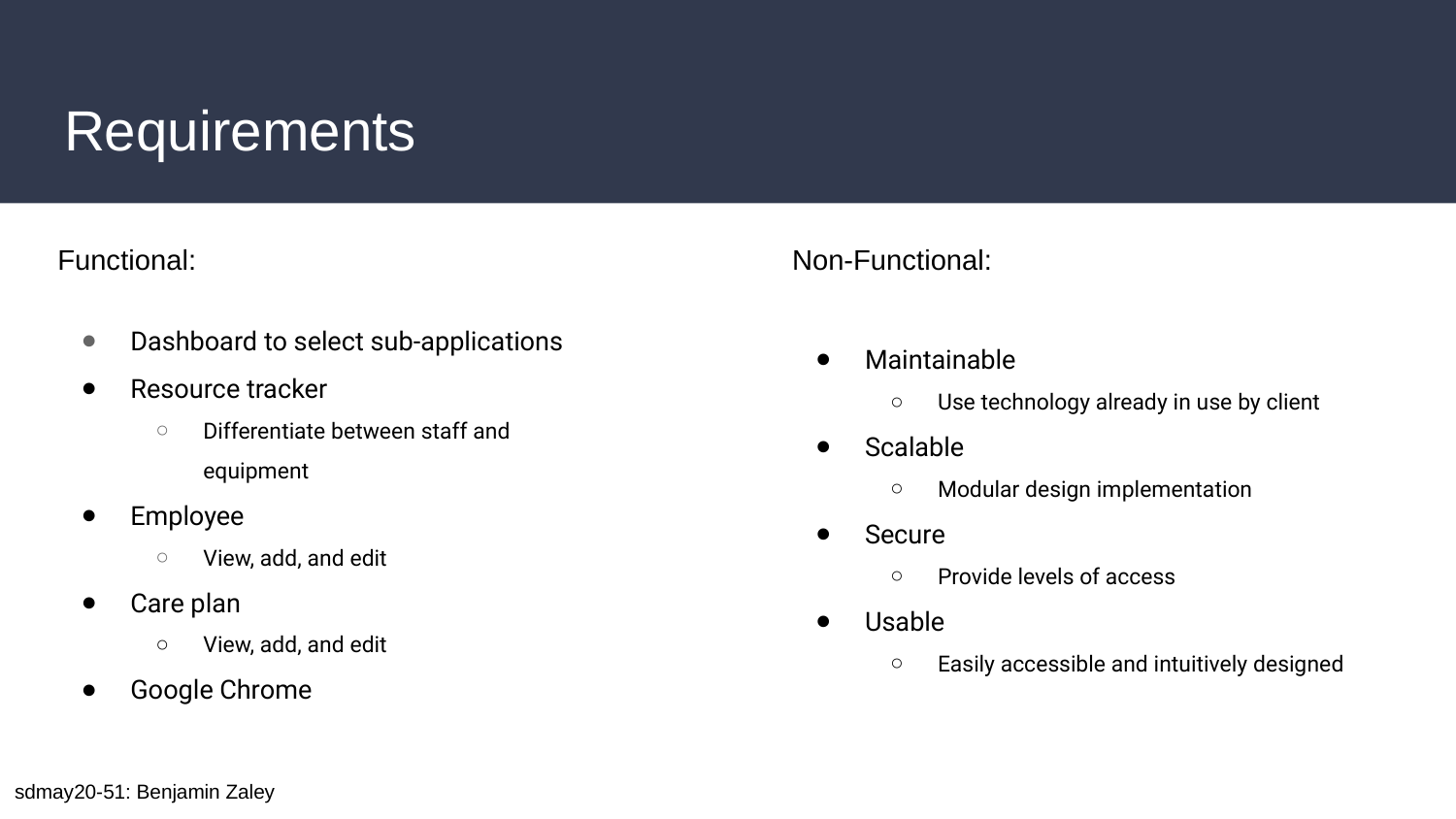

# Requirements
Functional:
Dashboard to select sub-applications
Resource tracker
Differentiate between staff and equipment
Employee
View, add, and edit
Care plan
View, add, and edit
Google Chrome
Non-Functional:

Maintainable
Use technology already in use by client
Scalable
Modular design implementation
Secure
Provide levels of access
Usable
Easily accessible and intuitively designed
sdmay20-51: Benjamin Zaley